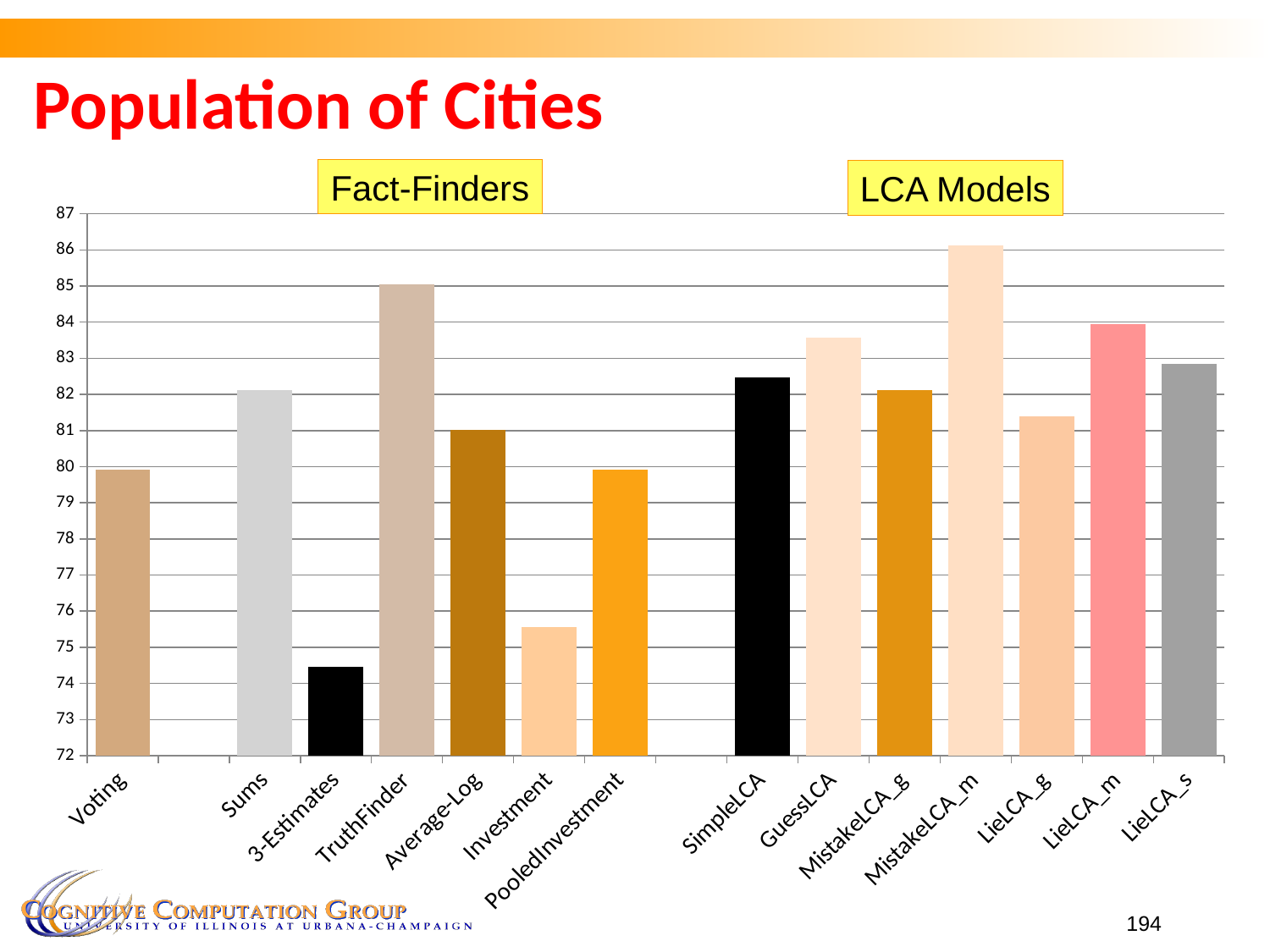

# Population of Cities
Fact-Finders
LCA Models

### Chart

| Category |  Populations  |
|---|---|
| Voting | 79.93 |
|  | None |
| Sums | 82.12 |
| 3-Estimates | 74.45 |
| TruthFinder | 85.04 |
| Average-Log | 81.02 |
| Investment | 75.55 |
| PooledInvestment | 79.93 |
|  | None |
| SimpleLCA | 82.48 |
| GuessLCA | 83.58 |
| MistakeLCA_g | 82.12 |
| MistakeLCA_m | 86.13 |
| LieLCA_g | 81.39 |
| LieLCA_m | 83.94 |
| LieLCA_s | 82.85 |
194